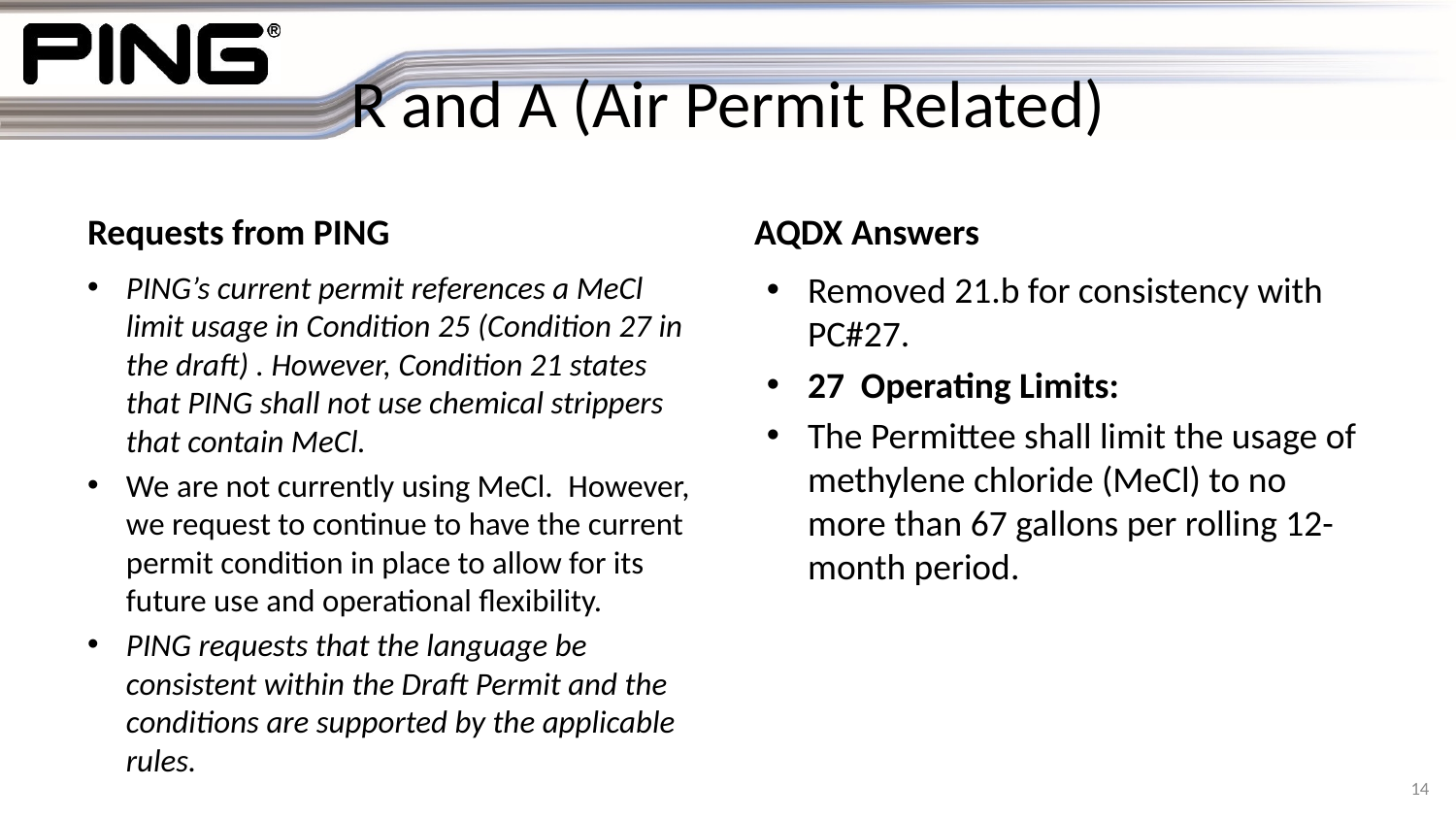

# R and A (Air Permit Related)
Requests from PING
AQDX Answers
PING’s current permit references a MeCl limit usage in Condition 25 (Condition 27 in the draft) . However, Condition 21 states that PING shall not use chemical strippers that contain MeCl.
We are not currently using MeCl.  However, we request to continue to have the current permit condition in place to allow for its future use and operational flexibility.
PING requests that the language be consistent within the Draft Permit and the conditions are supported by the applicable rules.
Removed 21.b for consistency with PC#27.
27  Operating Limits:
The Permittee shall limit the usage of methylene chloride (MeCl) to no more than 67 gallons per rolling 12-month period.

14